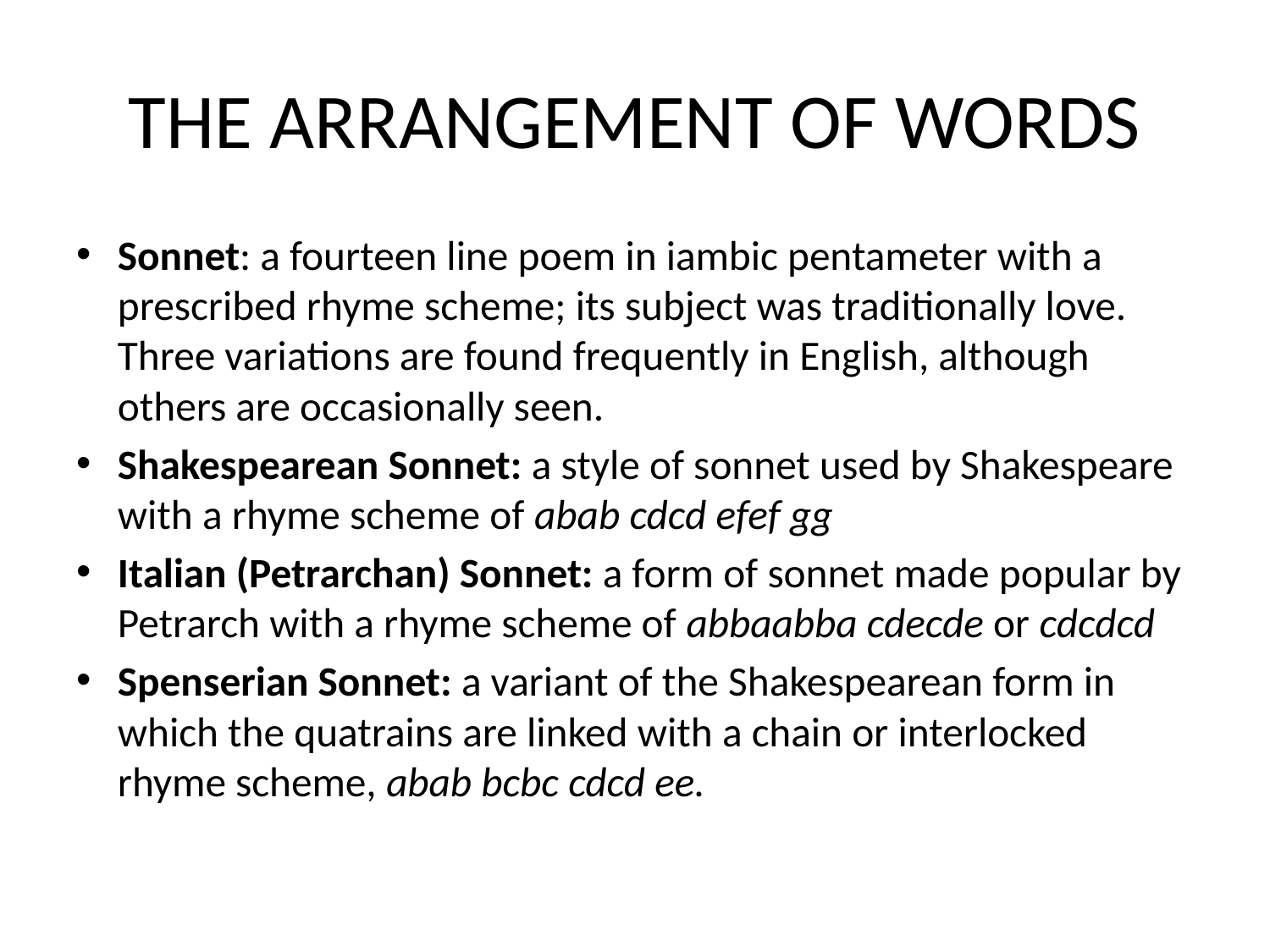

# THE ARRANGEMENT OF WORDS
Sonnet: a fourteen line poem in iambic pentameter with a prescribed rhyme scheme; its subject was traditionally love. Three variations are found frequently in English, although others are occasionally seen.
Shakespearean Sonnet: a style of sonnet used by Shakespeare with a rhyme scheme of abab cdcd efef gg
Italian (Petrarchan) Sonnet: a form of sonnet made popular by Petrarch with a rhyme scheme of abbaabba cdecde or cdcdcd
Spenserian Sonnet: a variant of the Shakespearean form in which the quatrains are linked with a chain or interlocked rhyme scheme, abab bcbc cdcd ee.